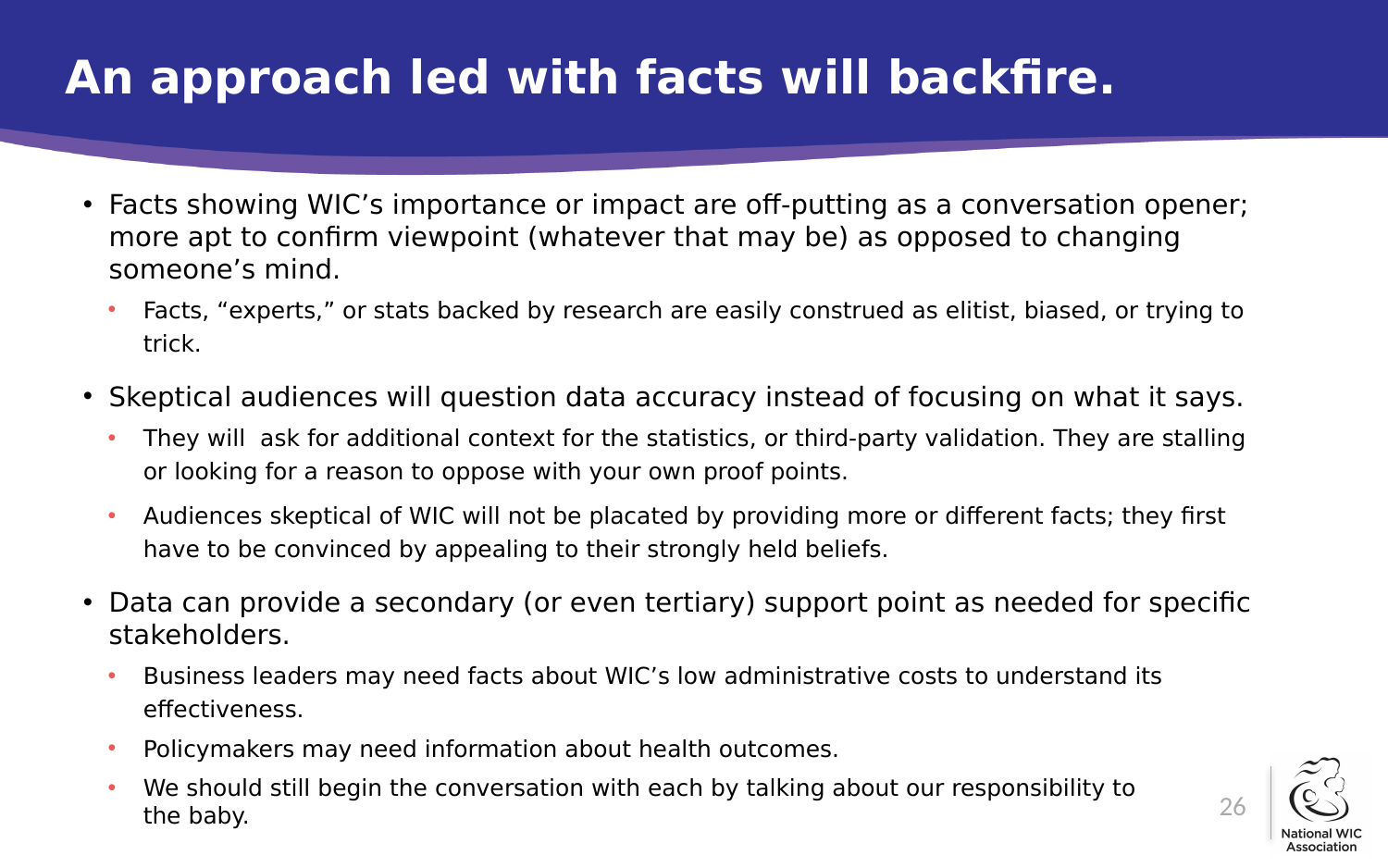

# An approach led with facts will backfire.
Facts showing WIC’s importance or impact are off-putting as a conversation opener; more apt to confirm viewpoint (whatever that may be) as opposed to changing someone’s mind.
Facts, “experts,” or stats backed by research are easily construed as elitist, biased, or trying to trick.
Skeptical audiences will question data accuracy instead of focusing on what it says.
They will  ask for additional context for the statistics, or third-party validation. They are stalling or looking for a reason to oppose with your own proof points.
Audiences skeptical of WIC will not be placated by providing more or different facts; they first have to be convinced by appealing to their strongly held beliefs.
Data can provide a secondary (or even tertiary) support point as needed for specific stakeholders.
Business leaders may need facts about WIC’s low administrative costs to understand its effectiveness.
Policymakers may need information about health outcomes.
We should still begin the conversation with each by talking about our responsibility to
the baby.
26